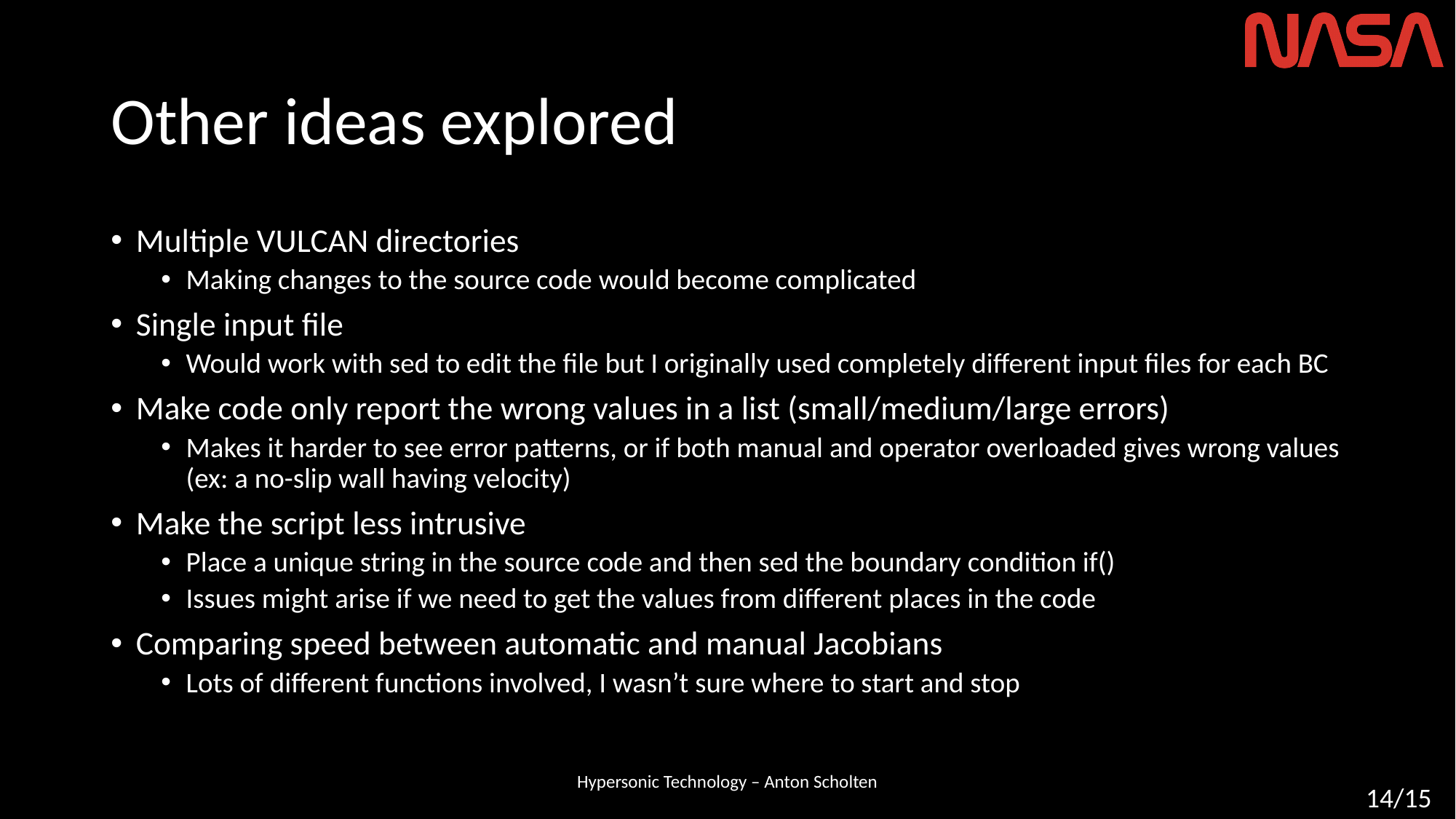

# Other ideas explored
Multiple VULCAN directories
Making changes to the source code would become complicated
Single input file
Would work with sed to edit the file but I originally used completely different input files for each BC
Make code only report the wrong values in a list (small/medium/large errors)
Makes it harder to see error patterns, or if both manual and operator overloaded gives wrong values (ex: a no-slip wall having velocity)
Make the script less intrusive
Place a unique string in the source code and then sed the boundary condition if()
Issues might arise if we need to get the values from different places in the code
Comparing speed between automatic and manual Jacobians
Lots of different functions involved, I wasn’t sure where to start and stop
Hypersonic Technology – Anton Scholten